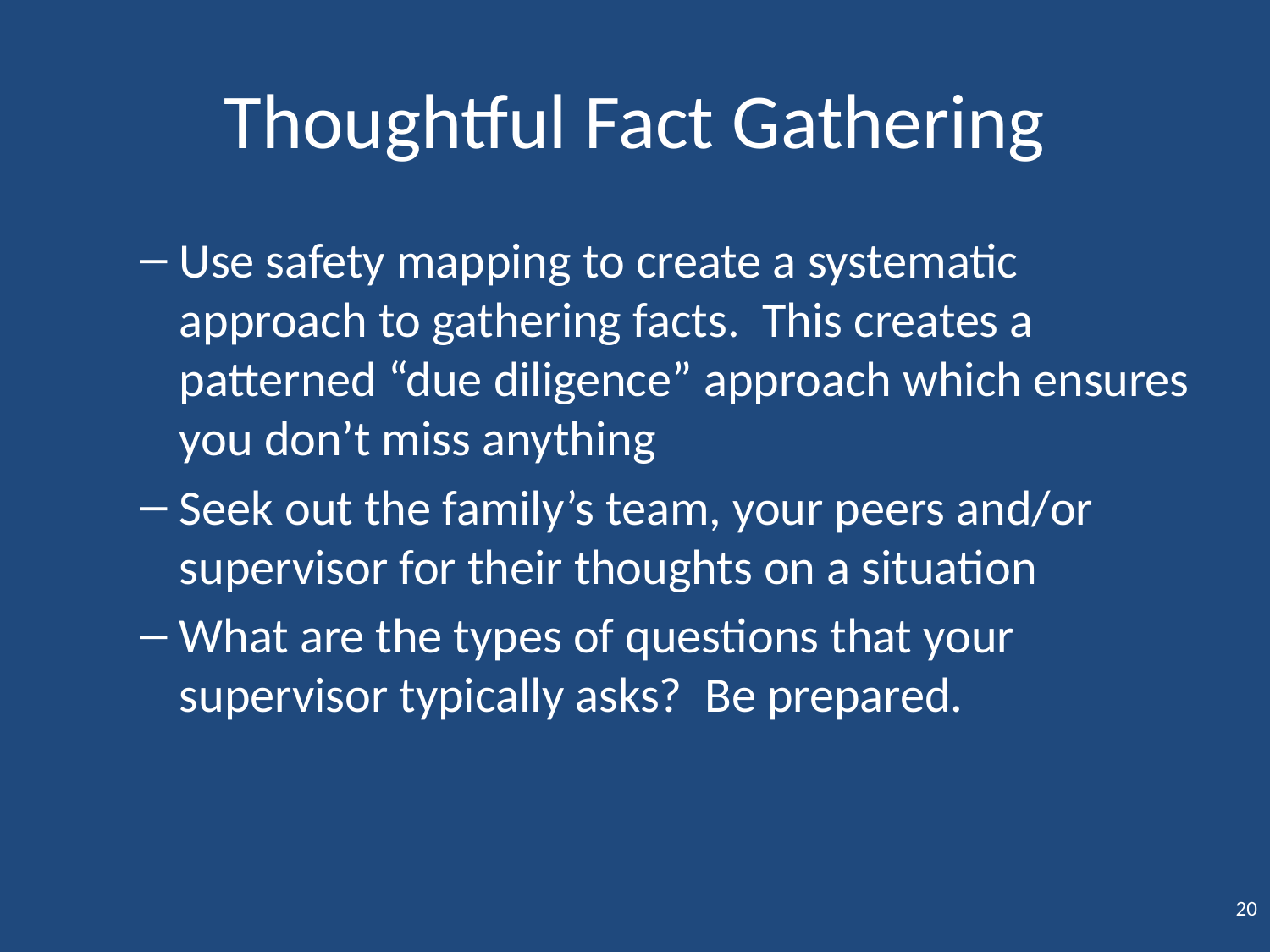

# Thoughtful Fact Gathering
Use safety mapping to create a systematic approach to gathering facts.  This creates a patterned “due diligence” approach which ensures you don’t miss anything
Seek out the family’s team, your peers and/or supervisor for their thoughts on a situation
What are the types of questions that your supervisor typically asks?  Be prepared.
20